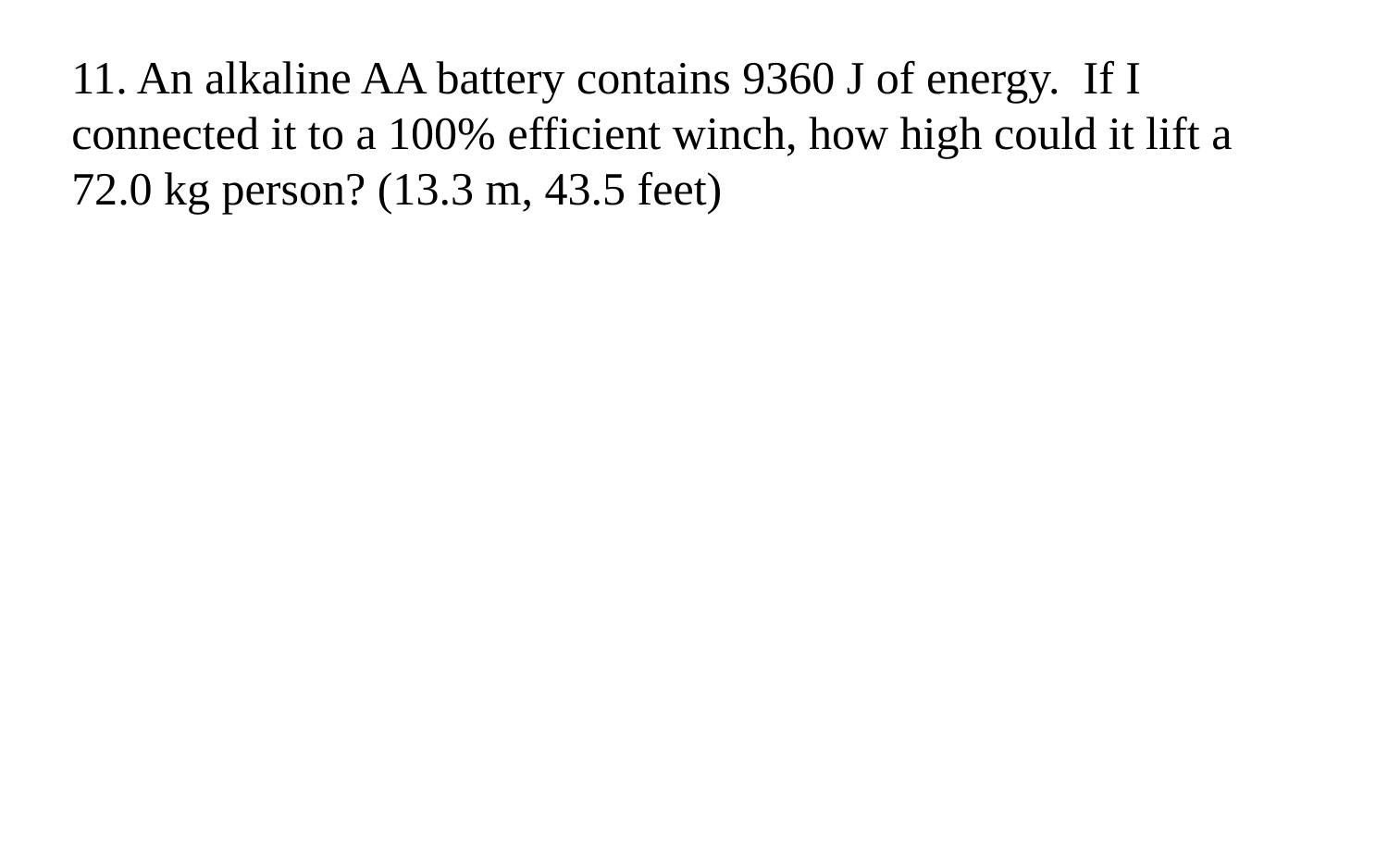

11. An alkaline AA battery contains 9360 J of energy.  If I connected it to a 100% efficient winch, how high could it lift a 72.0 kg person? (13.3 m, 43.5 feet)